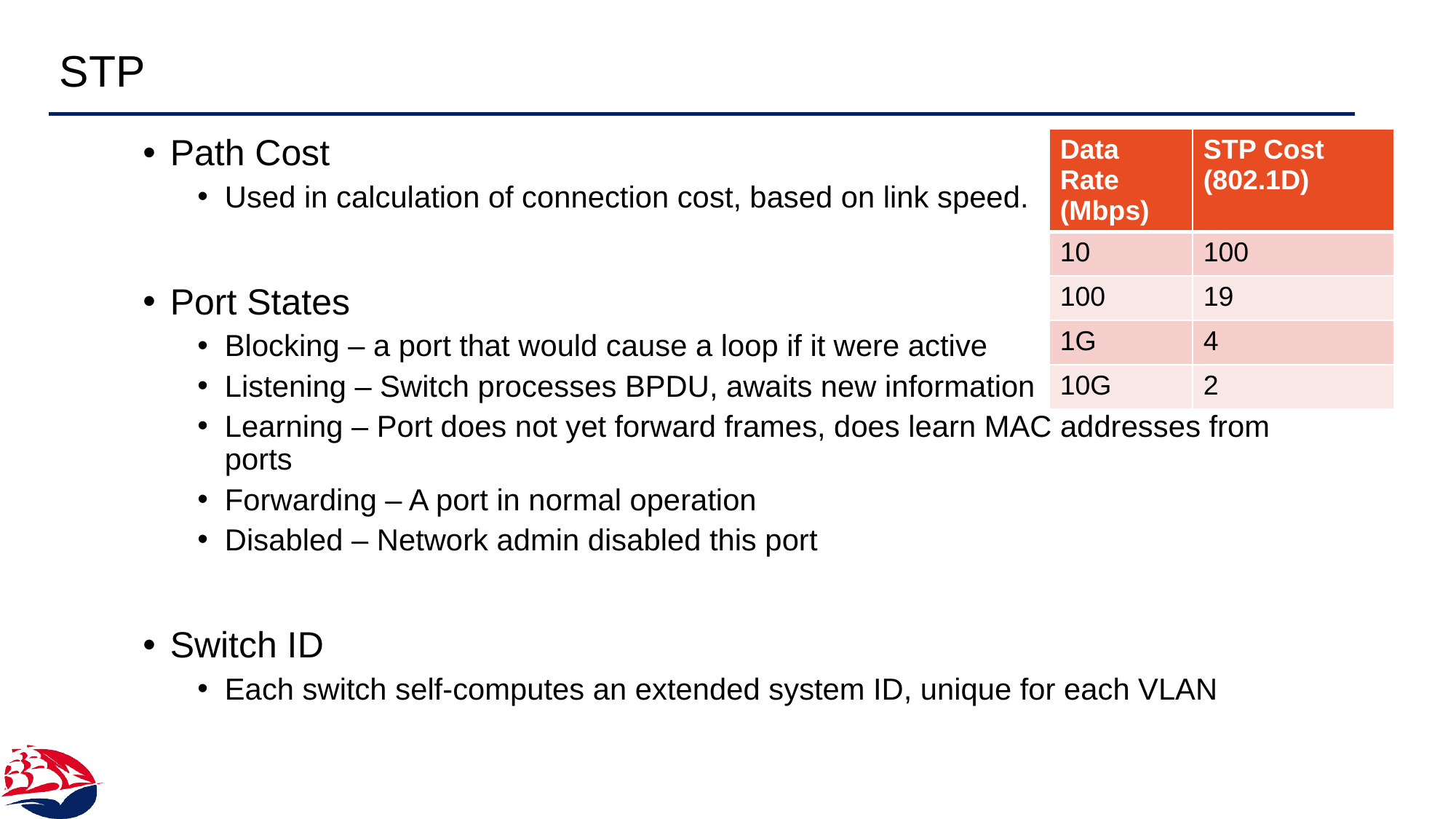

# STP
Path Cost
Used in calculation of connection cost, based on link speed.

Port States
Blocking – a port that would cause a loop if it were active
Listening – Switch processes BPDU, awaits new information
Learning – Port does not yet forward frames, does learn MAC addresses from ports
Forwarding – A port in normal operation
Disabled – Network admin disabled this port

Switch ID
Each switch self-computes an extended system ID, unique for each VLAN

| Data Rate (Mbps) | STP Cost (802.1D) |
| --- | --- |
| 10 | 100 |
| 100 | 19 |
| 1G | 4 |
| 10G | 2 |